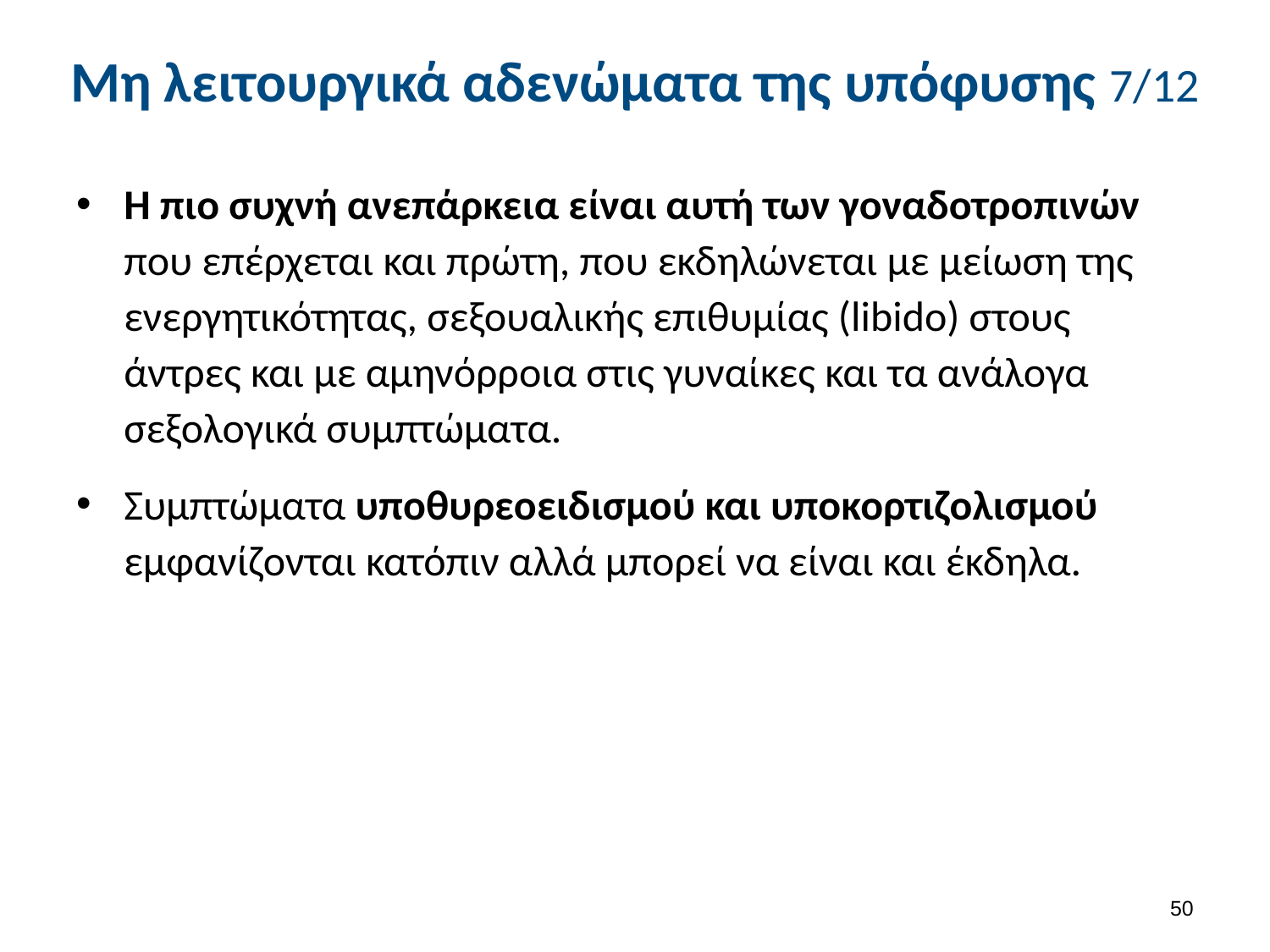

# Μη λειτουργικά αδενώματα της υπόφυσης 7/12
Η πιο συχνή ανεπάρκεια είναι αυτή των γοναδοτροπινών που επέρχεται και πρώτη, που εκδηλώνεται με μείωση της ενεργητικότητας, σεξουαλικής επιθυμίας (libido) στους άντρες και με αμηνόρροια στις γυναίκες και τα ανάλογα σεξολογικά συμπτώματα.
Συμπτώματα υποθυρεοειδισμού και υποκορτιζολισμού εμφανίζονται κατόπιν αλλά μπορεί να είναι και έκδηλα.

50